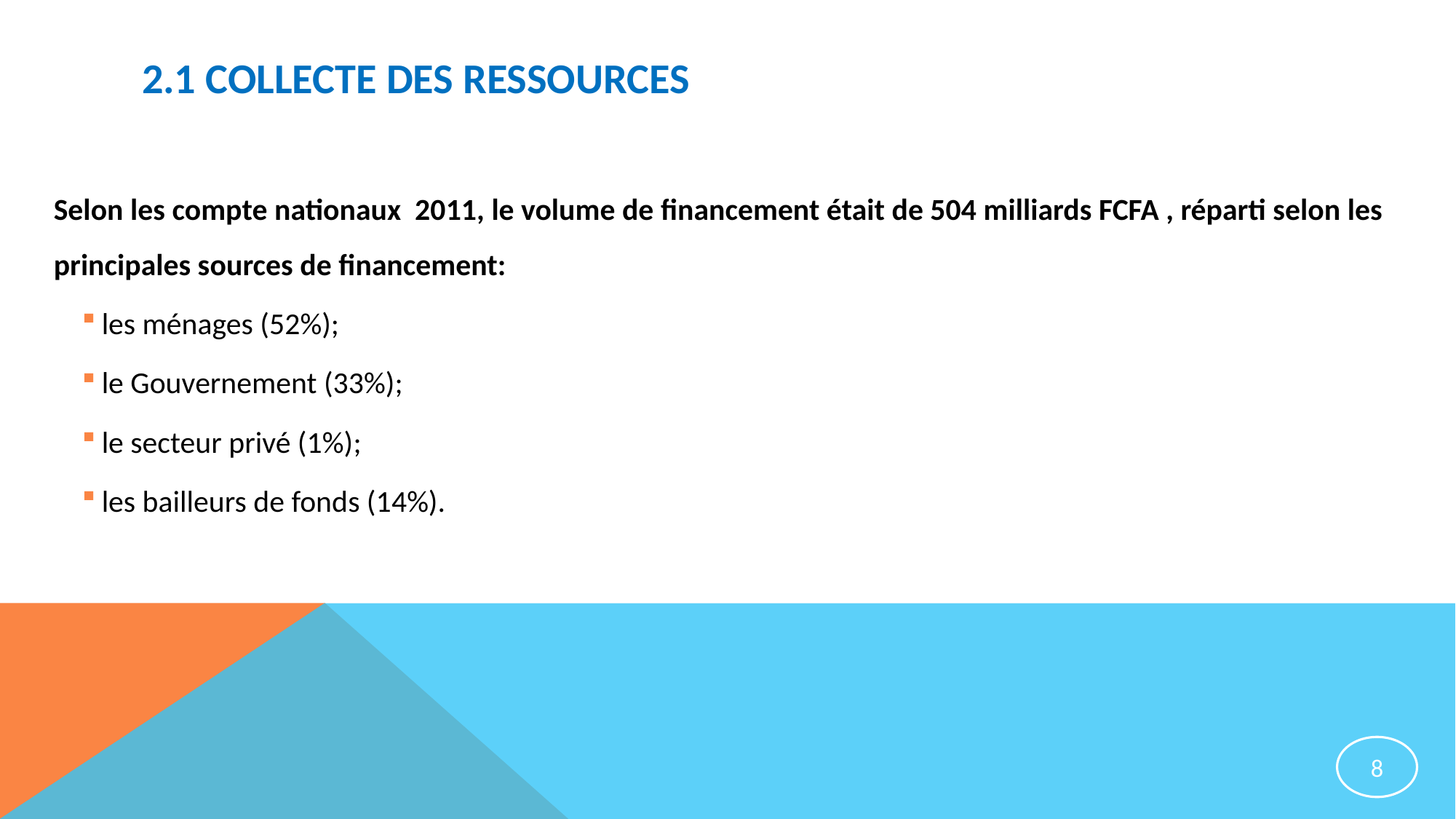

# 2.1 COLLECTE DES RESSOURCES
Selon les compte nationaux  2011, le volume de financement était de 504 milliards FCFA , réparti selon les principales sources de financement:
les ménages (52%);
le Gouvernement (33%);
le secteur privé (1%);
les bailleurs de fonds (14%).

8